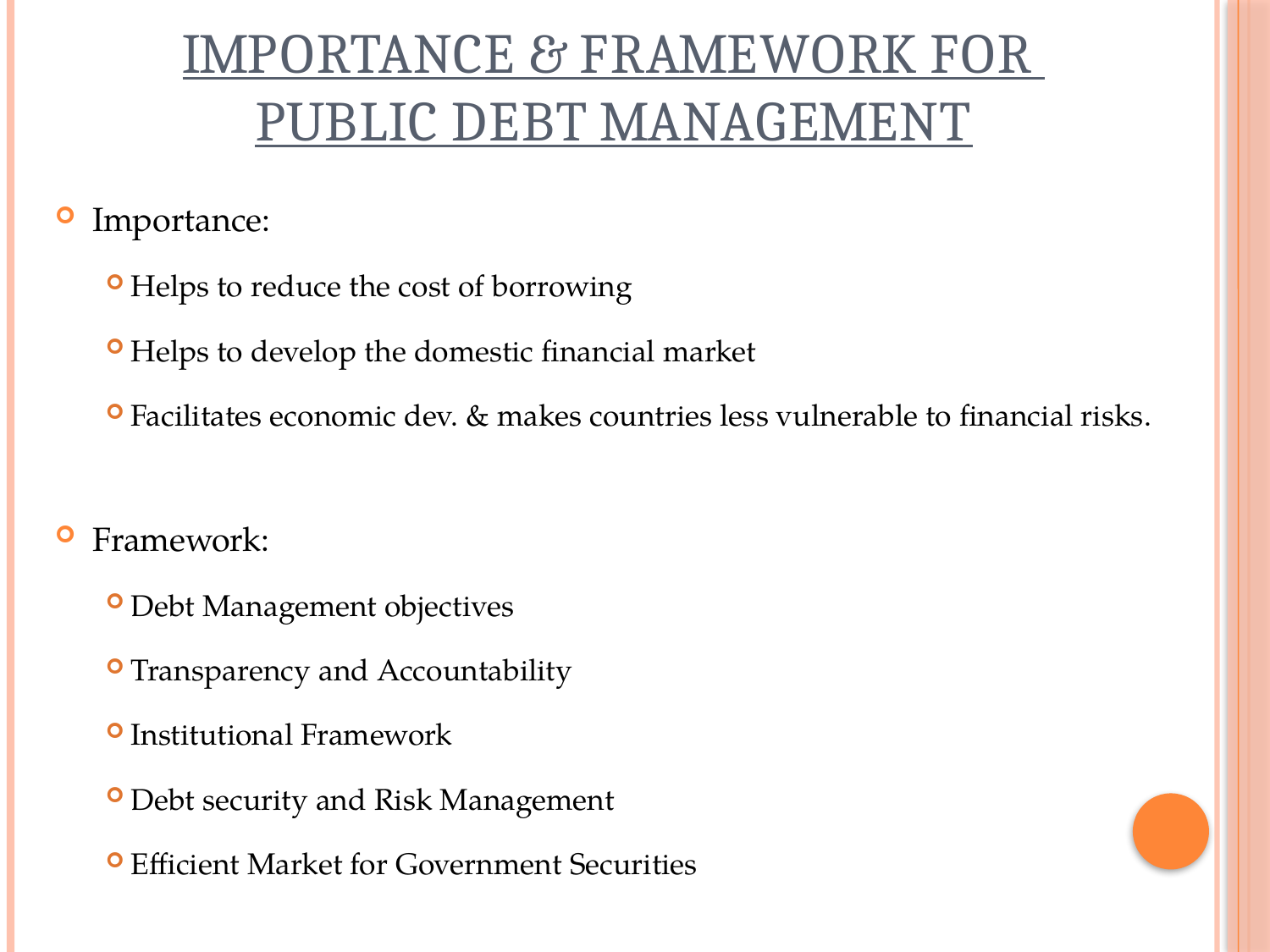

# Importance & Framework for Public Debt Management
Importance:
Helps to reduce the cost of borrowing
Helps to develop the domestic financial market
Facilitates economic dev. & makes countries less vulnerable to financial risks.

Framework:
Debt Management objectives
Transparency and Accountability
Institutional Framework
Debt security and Risk Management
Efficient Market for Government Securities